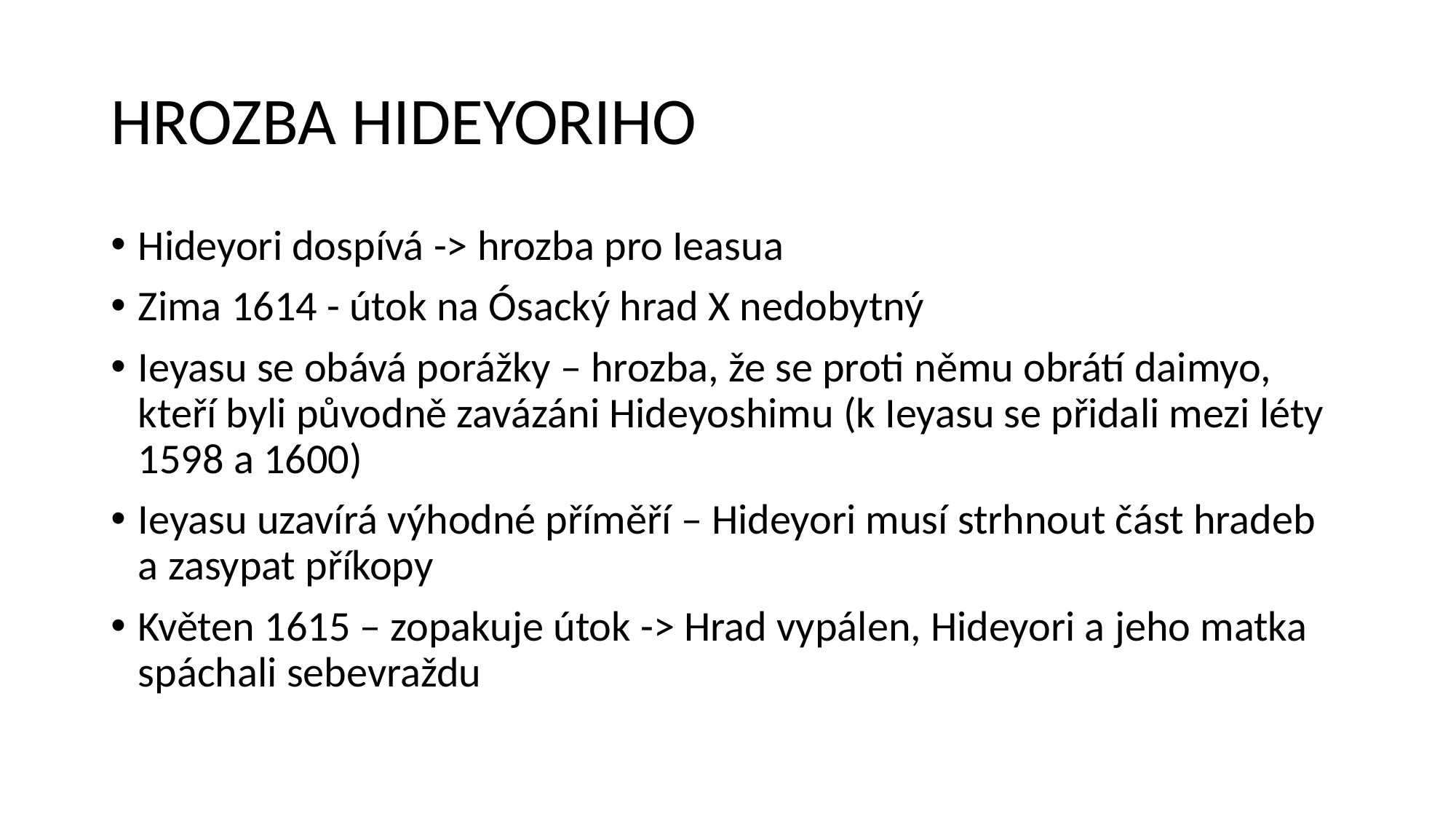

# HROZBA HIDEYORIHO
Hideyori dospívá -> hrozba pro Ieasua
Zima 1614 - útok na Ósacký hrad X nedobytný
Ieyasu se obává porážky – hrozba, že se proti němu obrátí daimyo, kteří byli původně zavázáni Hideyoshimu (k Ieyasu se přidali mezi léty 1598 a 1600)
Ieyasu uzavírá výhodné příměří – Hideyori musí strhnout část hradeb a zasypat příkopy
Květen 1615 – zopakuje útok -> Hrad vypálen, Hideyori a jeho matka spáchali sebevraždu